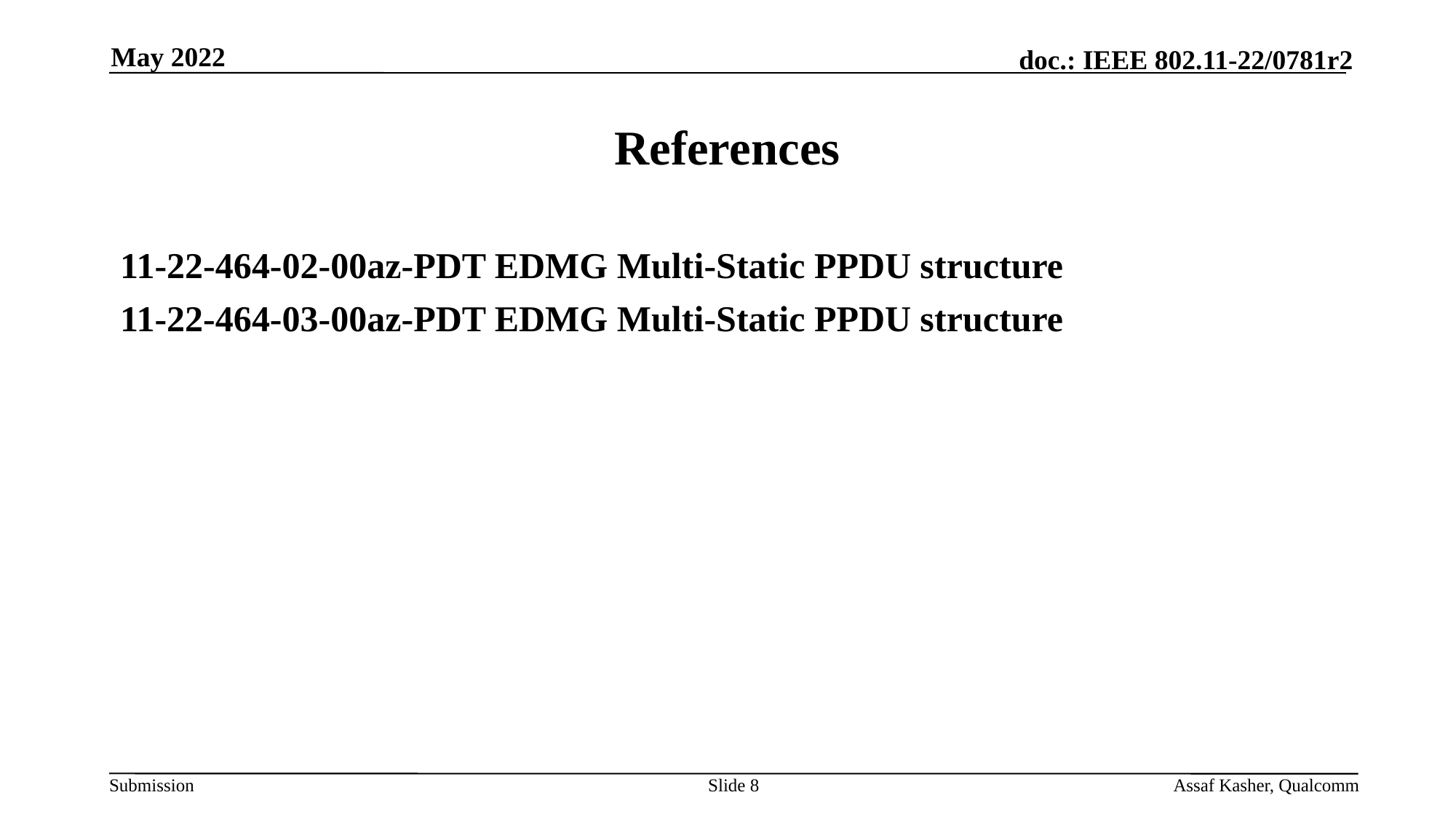

May 2022
# References
11-22-464-02-00az-PDT EDMG Multi-Static PPDU structure
11-22-464-03-00az-PDT EDMG Multi-Static PPDU structure

Slide 8
Assaf Kasher, Qualcomm